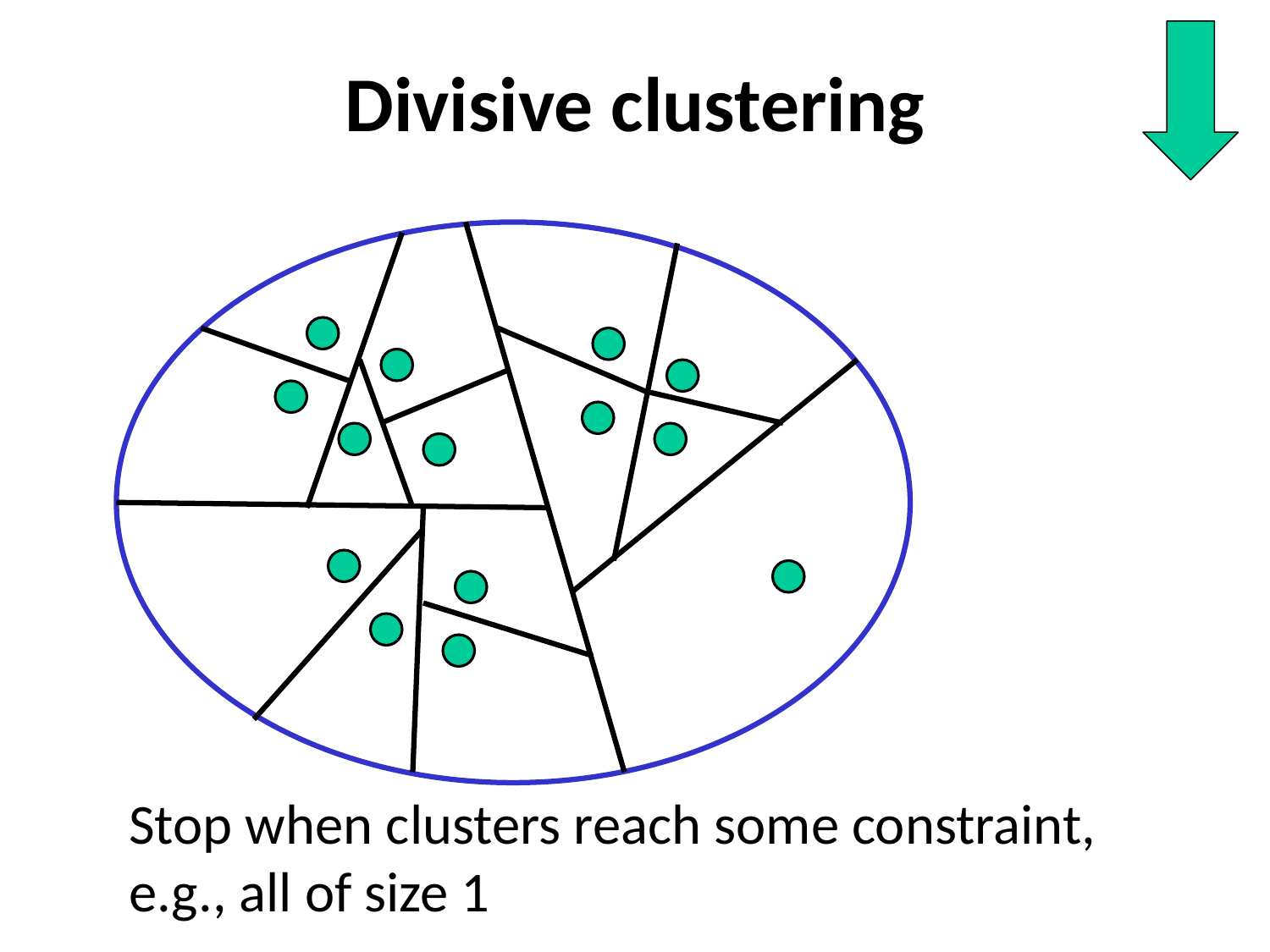

# Divisive clustering

Stop when clusters reach some constraint, e.g., all of size 1